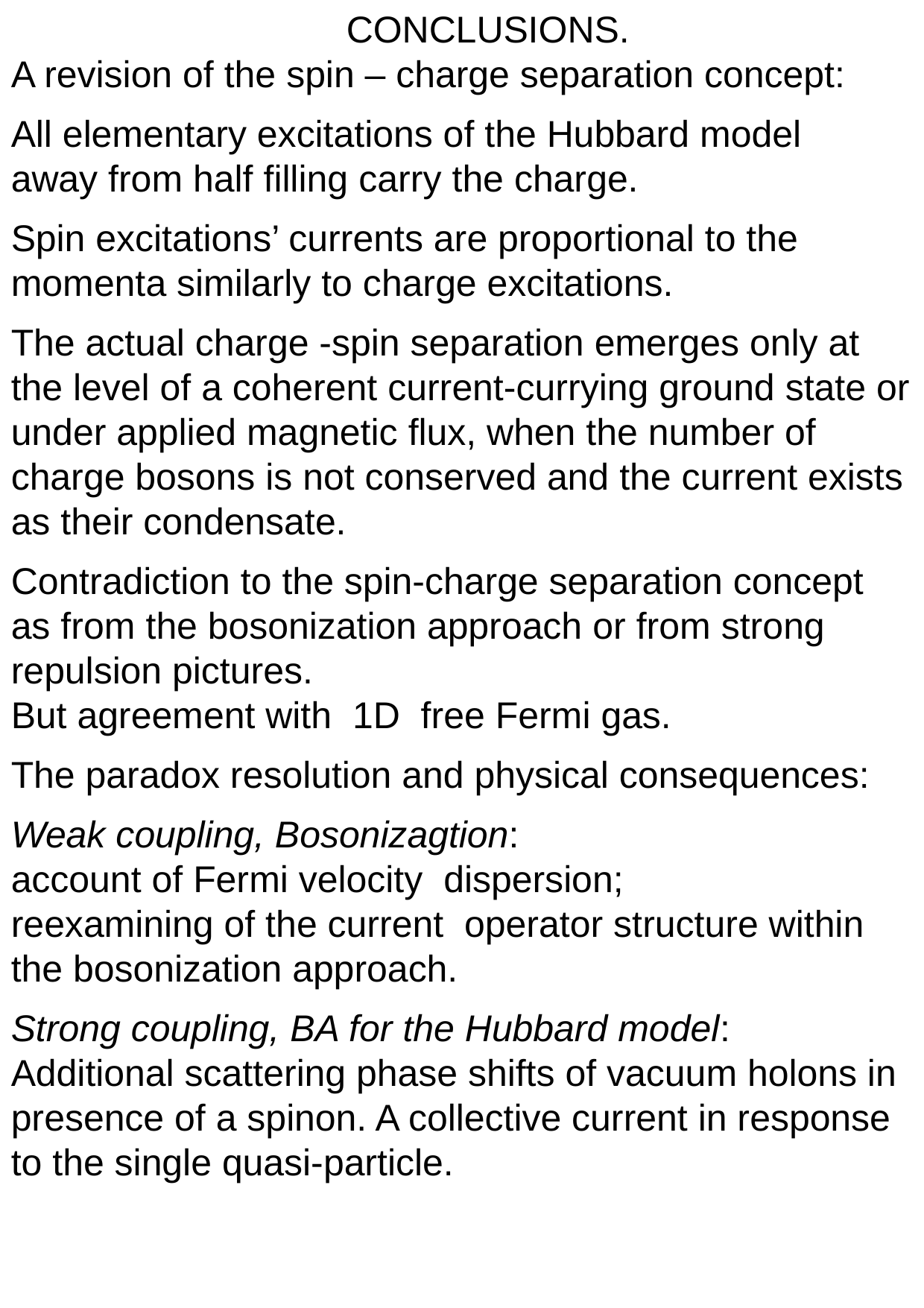

CONCLUSIONS.
A revision of the spin – charge separation concept:

All elementary excitations of the Hubbard model
away from half filling carry the charge.

Spin excitations’ currents are proportional to the momenta similarly to charge excitations.

The actual charge -spin separation emerges only at the level of a coherent current-currying ground state or under applied magnetic flux, when the number of charge bosons is not conserved and the current exists as their condensate.

Contradiction to the spin-charge separation concept
as from the bosonization approach or from strong repulsion pictures.
But agreement with  1D  free Fermi gas.

The paradox resolution and physical consequences:

Weak coupling, Bosonizagtion:
account of Fermi velocity  dispersion;
reexamining of the current  operator structure within the bosonization approach.

Strong coupling, BA for the Hubbard model:
Additional scattering phase shifts of vacuum holons in presence of a spinon. A collective current in response to the single quasi-particle.